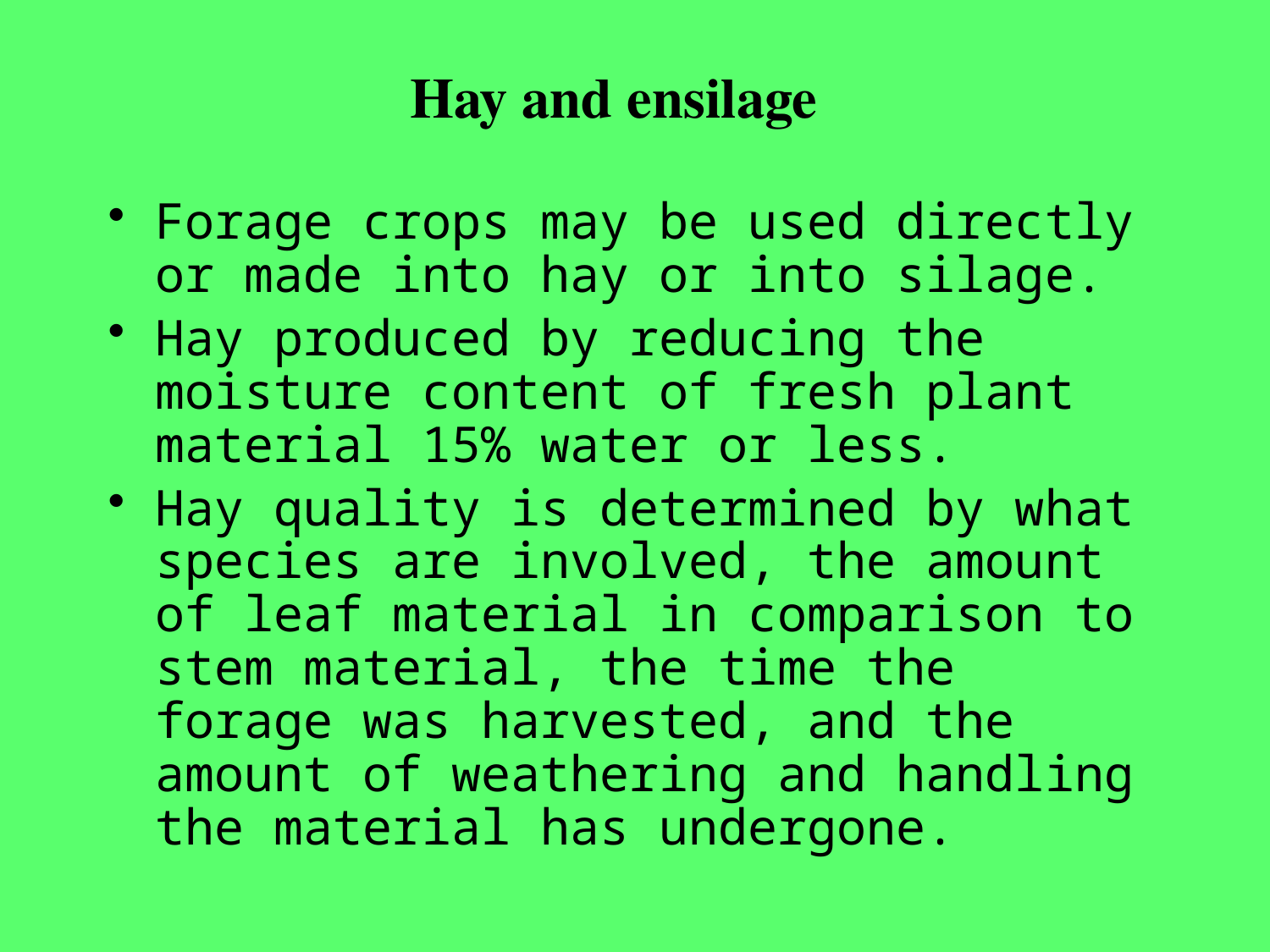

# Hay and ensilage
Forage crops may be used directly or made into hay or into silage.
Hay produced by reducing the moisture content of fresh plant material 15% water or less.
Hay quality is determined by what species are involved, the amount of leaf material in comparison to stem material, the time the forage was harvested, and the amount of weathering and handling the material has undergone.